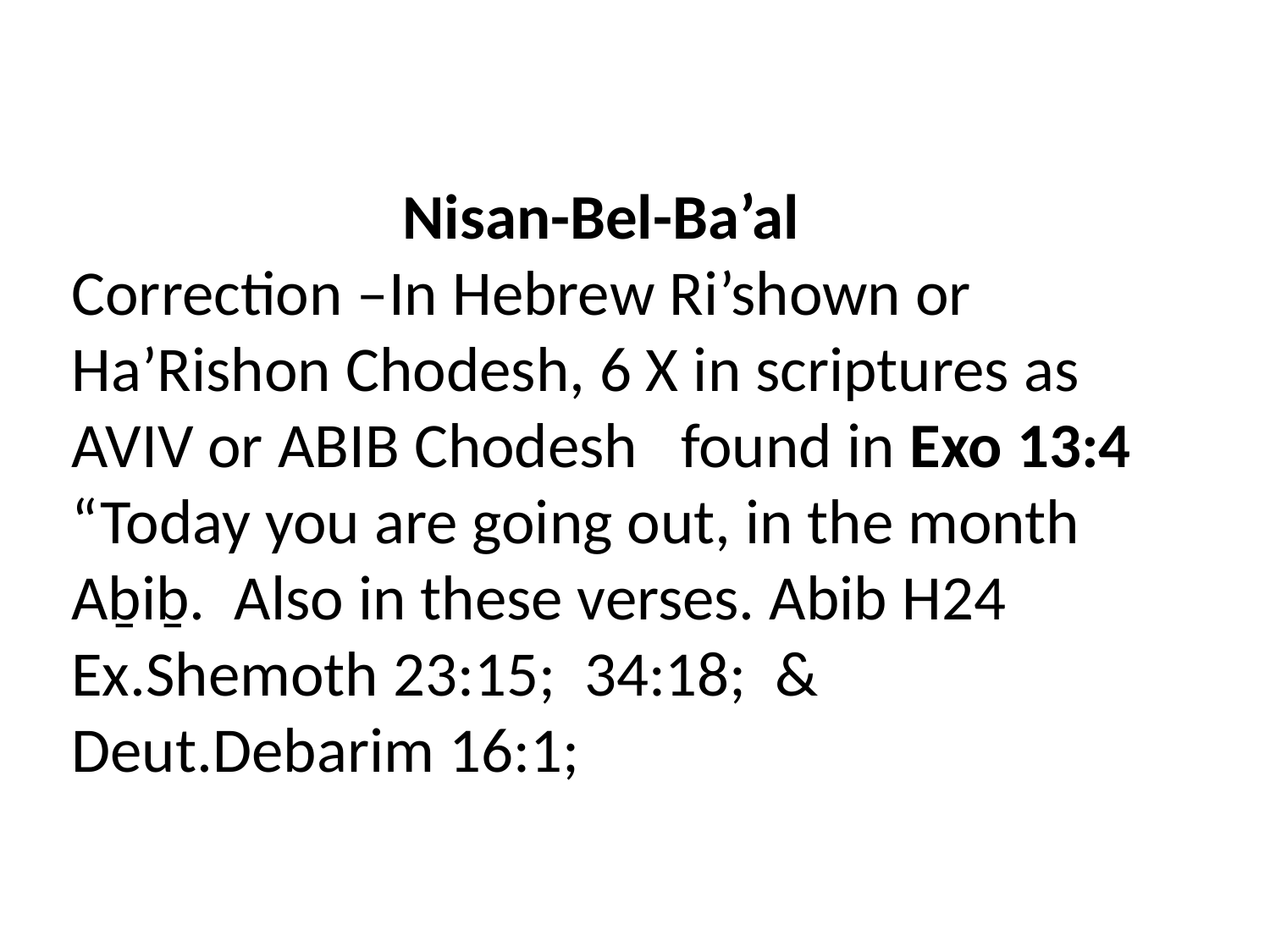

Nisan-Bel-Ba’al
Correction –In Hebrew Ri’shown or Ha’Rishon Chodesh, 6 X in scriptures as AVIV or ABIB Chodesh   found in Exo 13:4  “Today you are going out, in the month Aḇiḇ.  Also in these verses. Abib H24
Ex.Shemoth 23:15;  34:18;  &
Deut.Debarim 16:1;